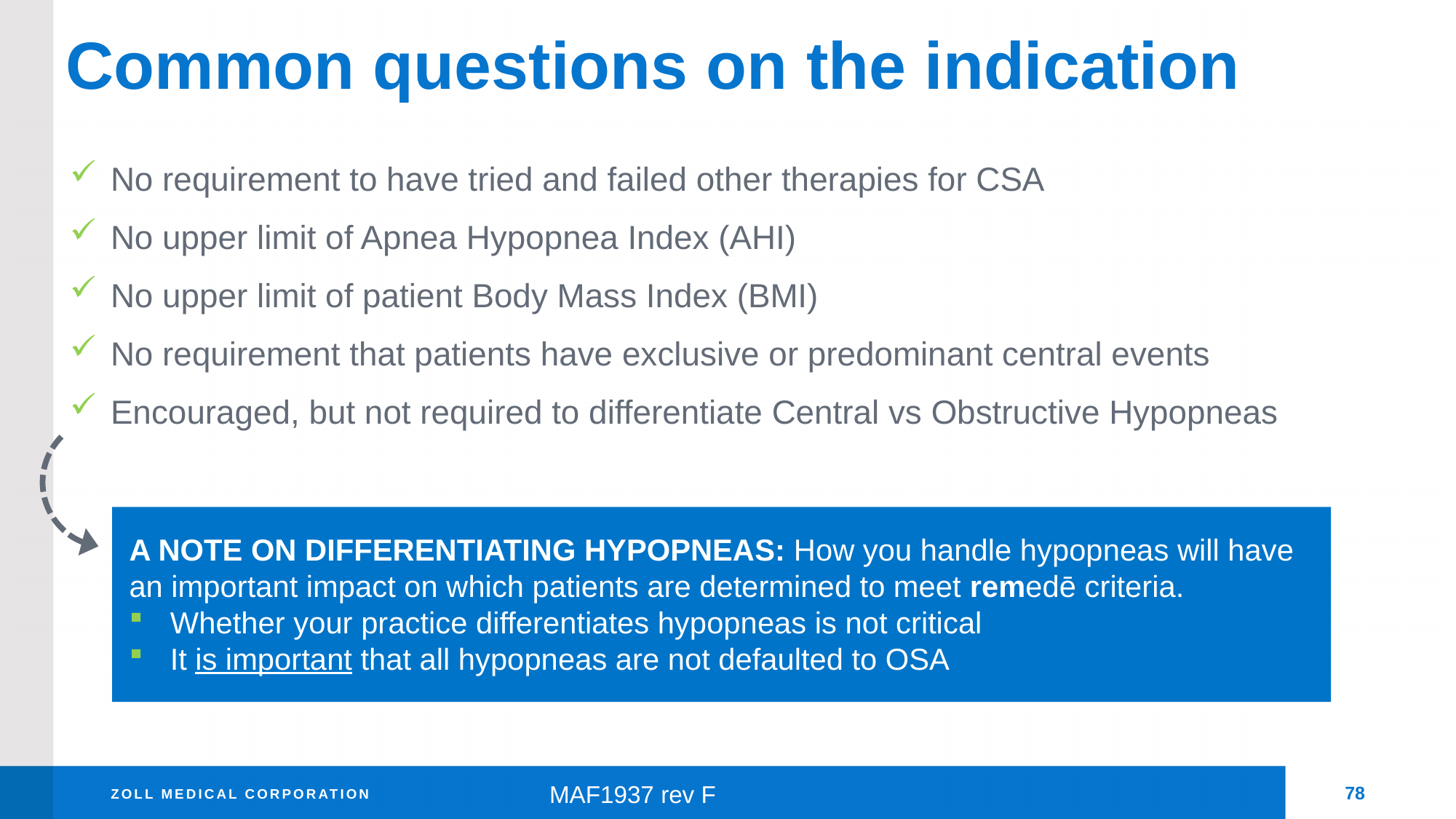

Common questions on the indication
No requirement to have tried and failed other therapies for CSA
No upper limit of Apnea Hypopnea Index (AHI)
No upper limit of patient Body Mass Index (BMI)
No requirement that patients have exclusive or predominant central events
Encouraged, but not required to differentiate Central vs Obstructive Hypopneas

A NOTE ON DIFFERENTIATING HYPOPNEAS: How you handle hypopneas will have an important impact on which patients are determined to meet remedē criteria.
Whether your practice differentiates hypopneas is not critical
It is important that all hypopneas are not defaulted to OSA
MAF1937 rev F